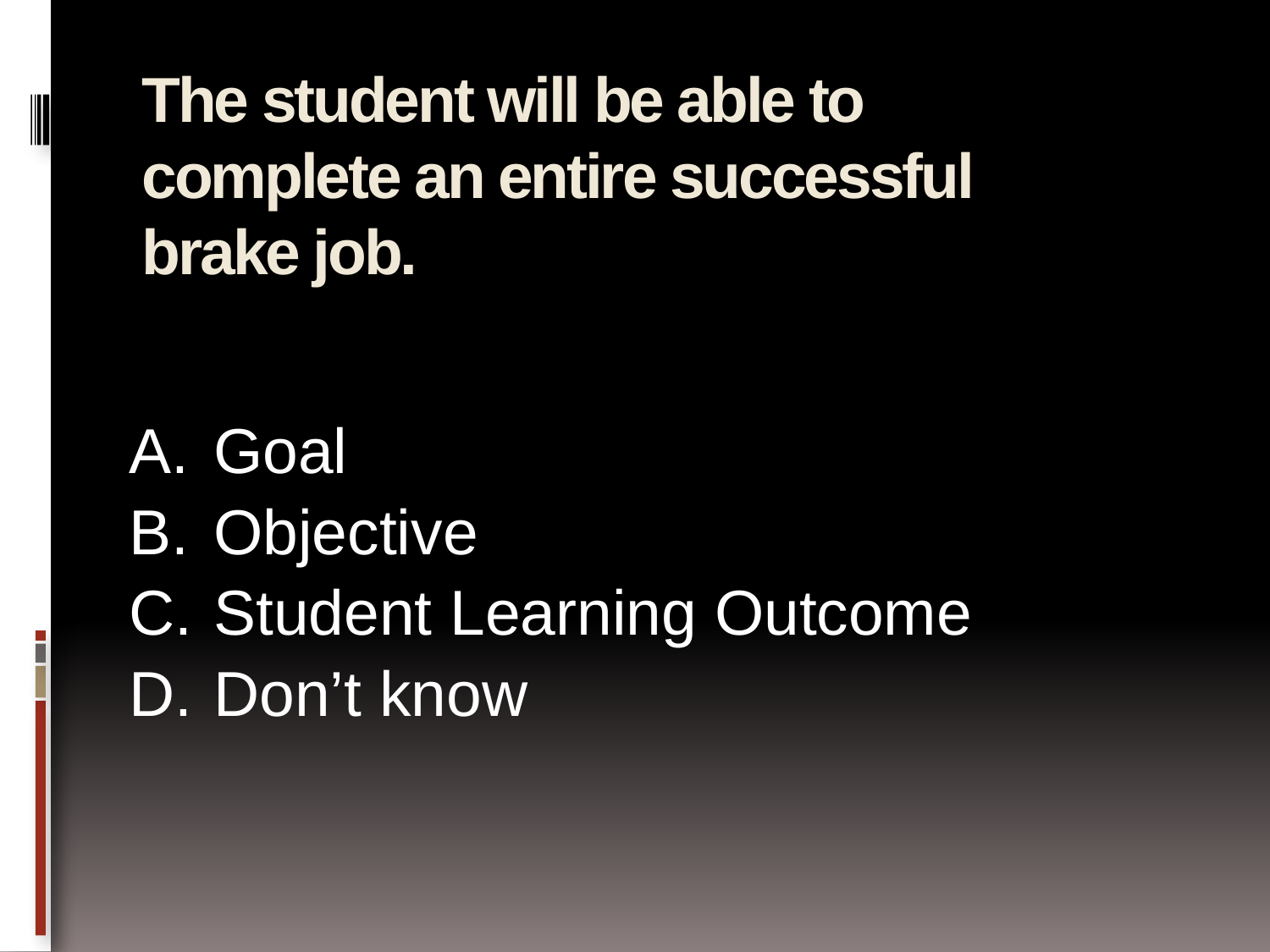

# The student will be able to complete an entire successful brake job.
Goal
Objective
Student Learning Outcome
Don’t know